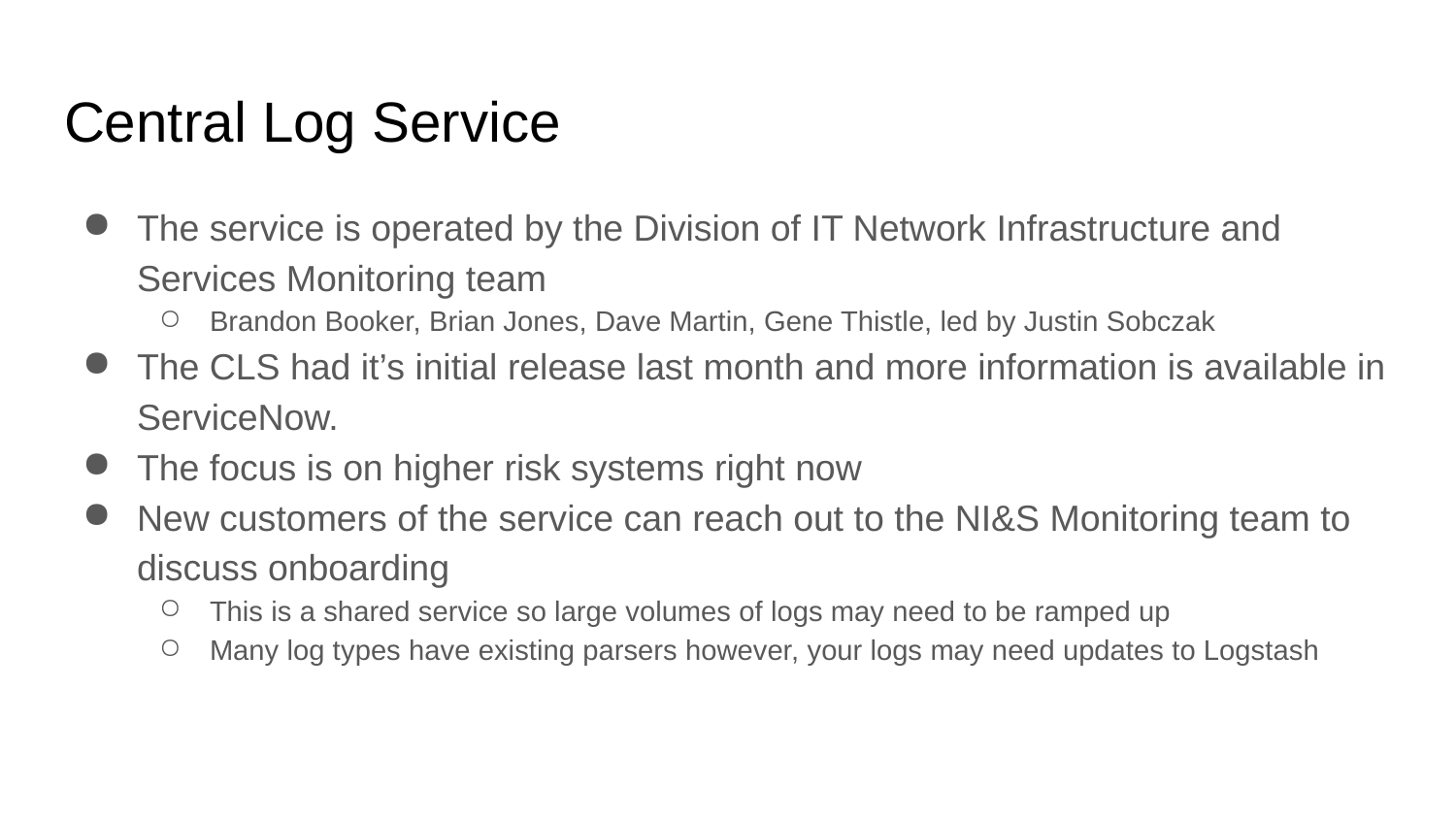

# Central Log Service
The service is operated by the Division of IT Network Infrastructure and Services Monitoring team
Brandon Booker, Brian Jones, Dave Martin, Gene Thistle, led by Justin Sobczak
The CLS had it’s initial release last month and more information is available in ServiceNow.
The focus is on higher risk systems right now
New customers of the service can reach out to the NI&S Monitoring team to discuss onboarding
This is a shared service so large volumes of logs may need to be ramped up
Many log types have existing parsers however, your logs may need updates to Logstash